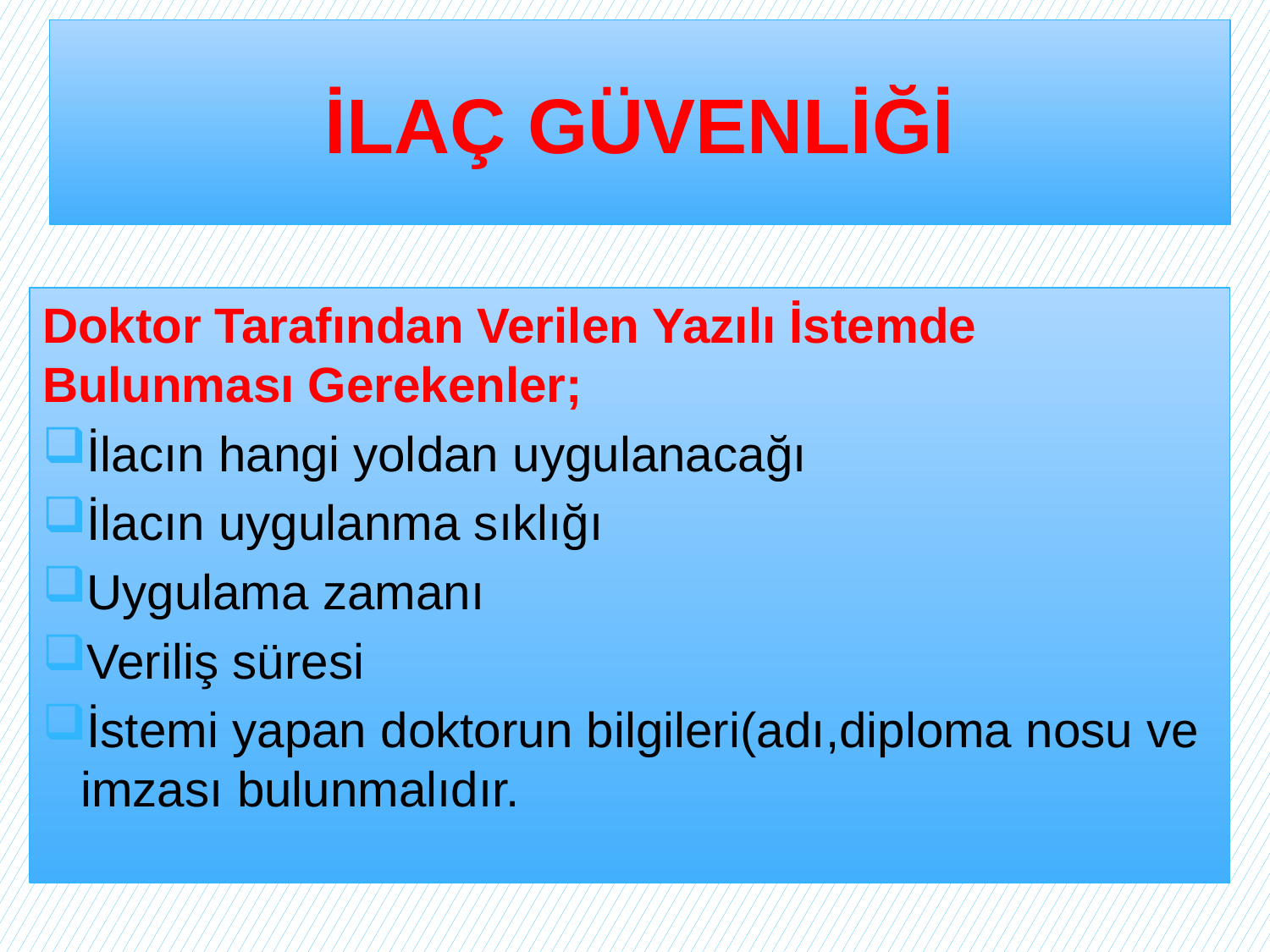

# İLAÇ GÜVENLİĞİ
Doktor Tarafından Verilen Yazılı İstemde Bulunması Gerekenler;
İlacın hangi yoldan uygulanacağı
İlacın uygulanma sıklığı
Uygulama zamanı
Veriliş süresi
İstemi yapan doktorun bilgileri(adı,diploma nosu ve imzası bulunmalıdır.